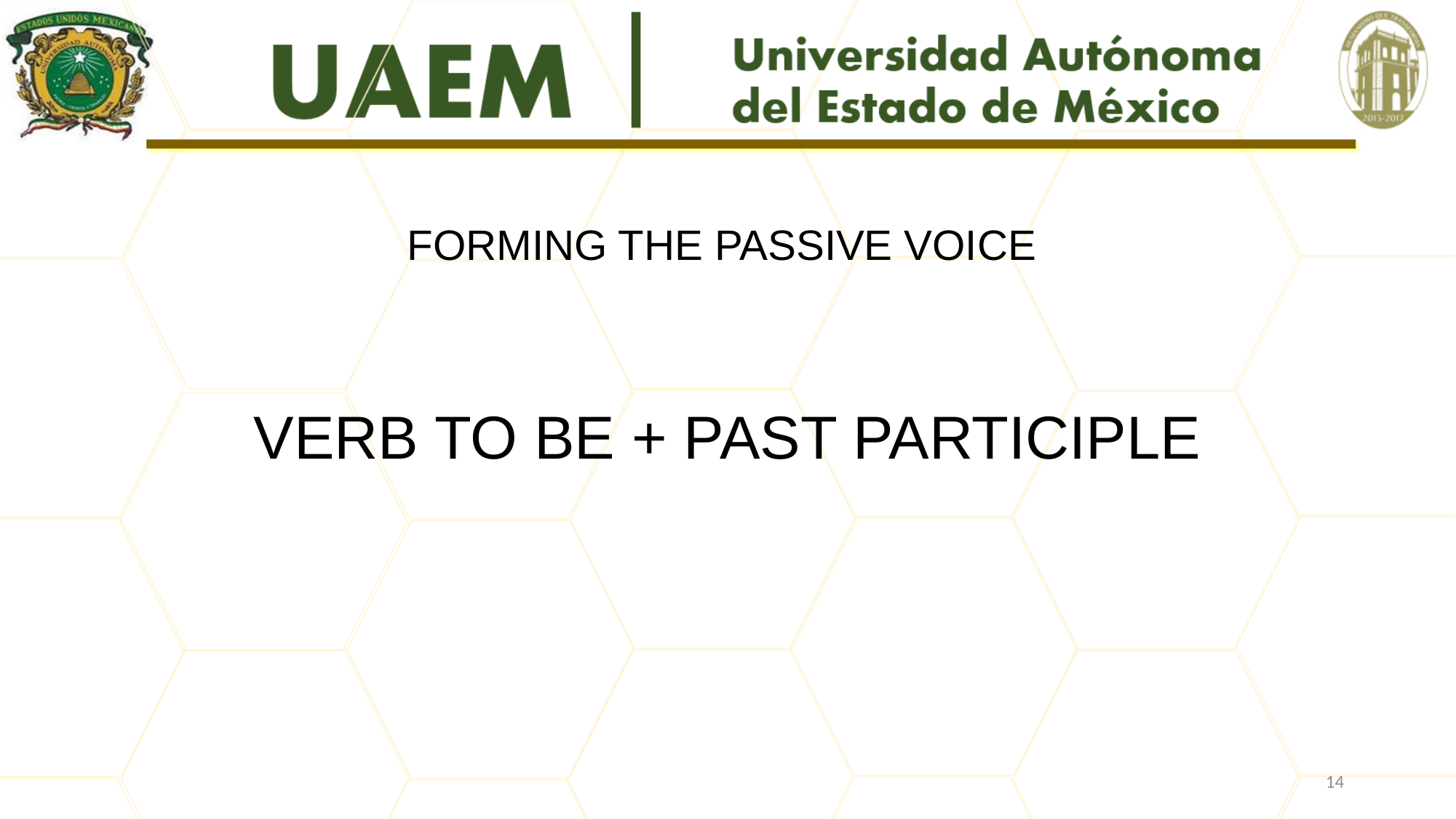

#
FORMING THE PASSIVE VOICE

VERB TO BE + PAST PARTICIPLE

14